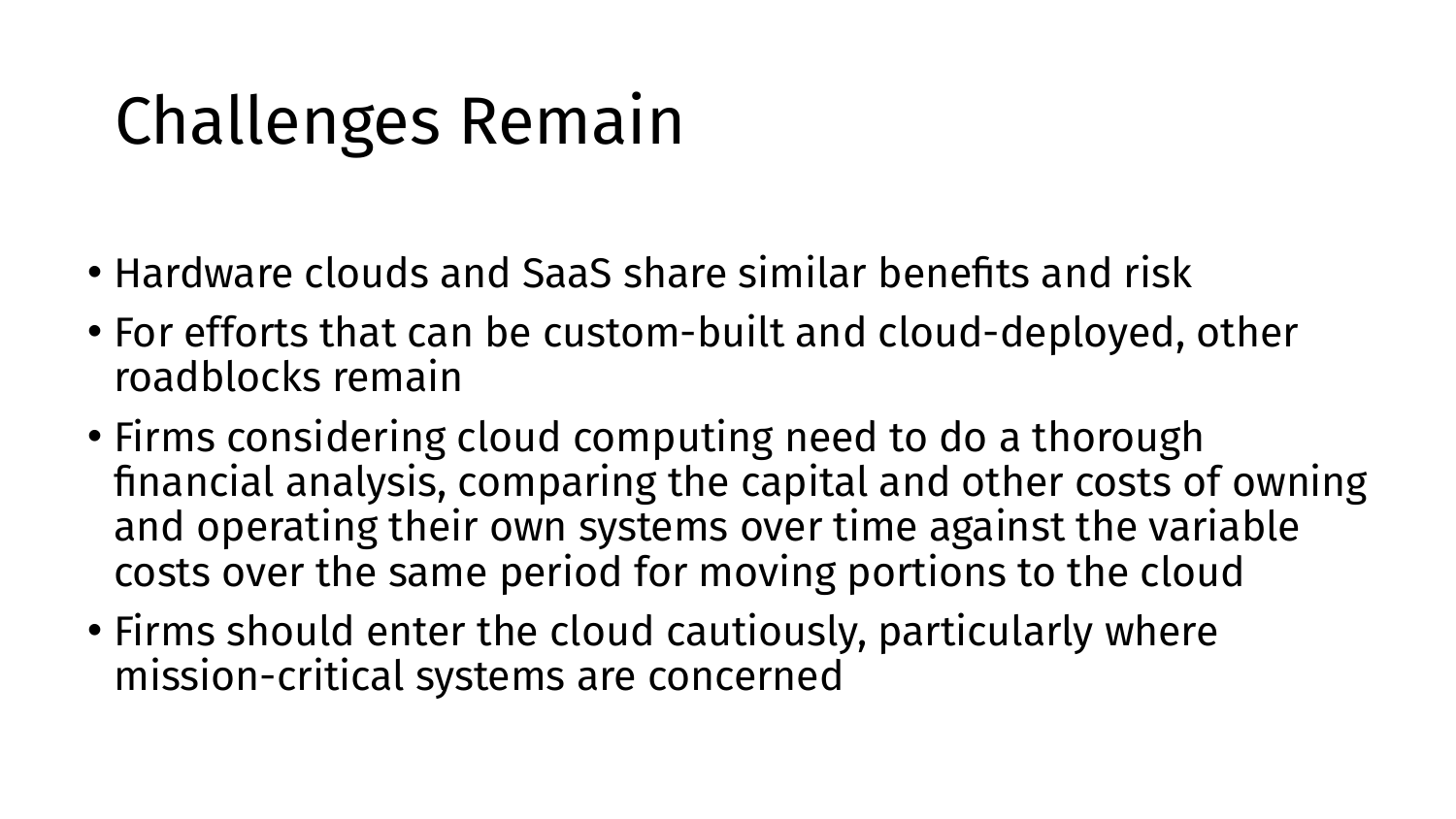

# Challenges Remain
Hardware clouds and SaaS share similar benefits and risk
For efforts that can be custom-built and cloud-deployed, other roadblocks remain
Firms considering cloud computing need to do a thorough financial analysis, comparing the capital and other costs of owning and operating their own systems over time against the variable costs over the same period for moving portions to the cloud
Firms should enter the cloud cautiously, particularly where mission-critical systems are concerned
10-17